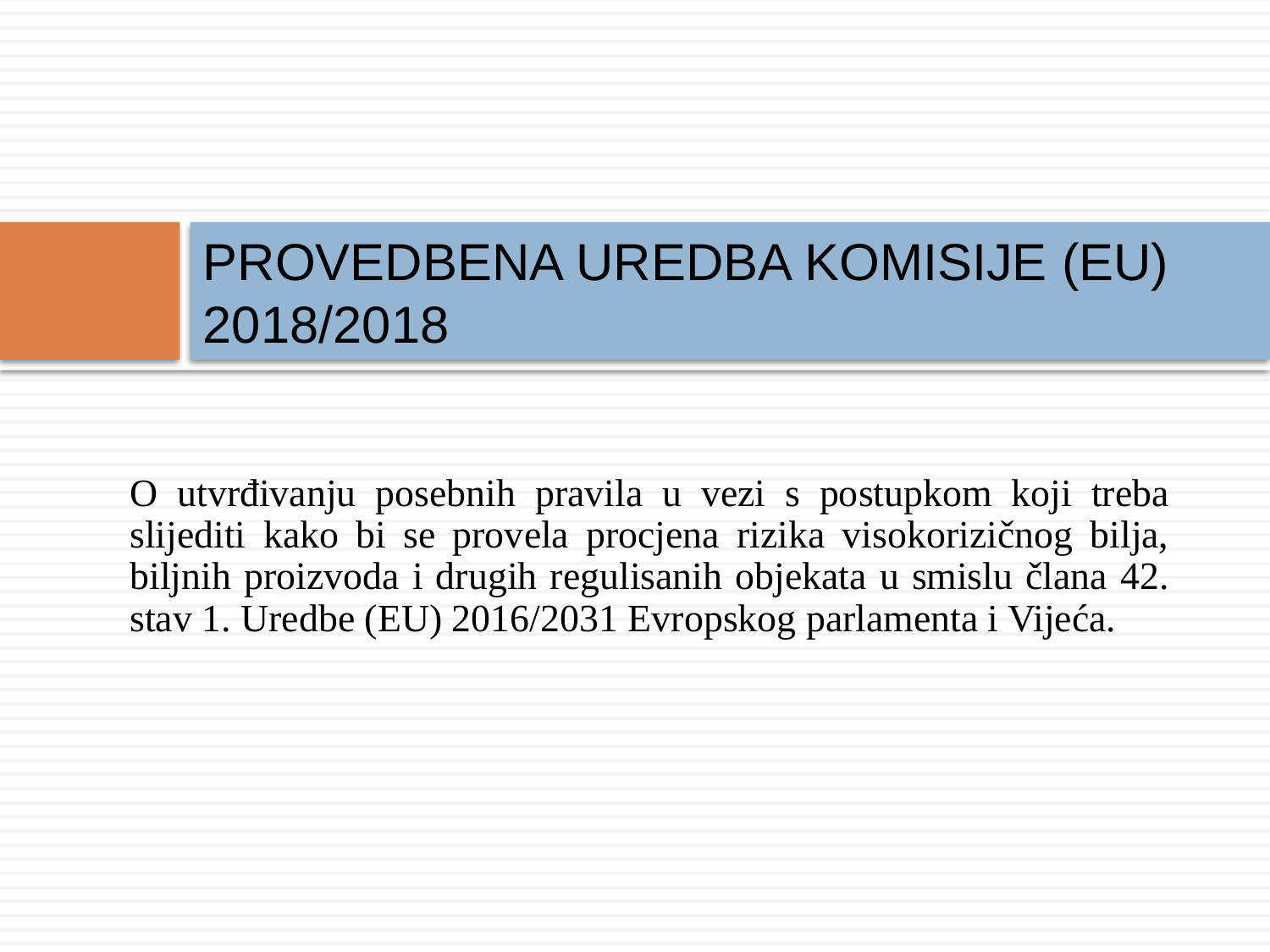

# PROVEDBENA UREDBA KOMISIJE (EU) 2018/2018

O utvrđivanju posebnih pravila u vezi s postupkom koji treba slijediti kako bi se provela procjena rizika visokorizičnog bilja, biljnih proizvoda i drugih regulisanih objekata u smislu člana 42. stav 1. Uredbe (EU) 2016/2031 Evropskog parlamenta i Vijeća.